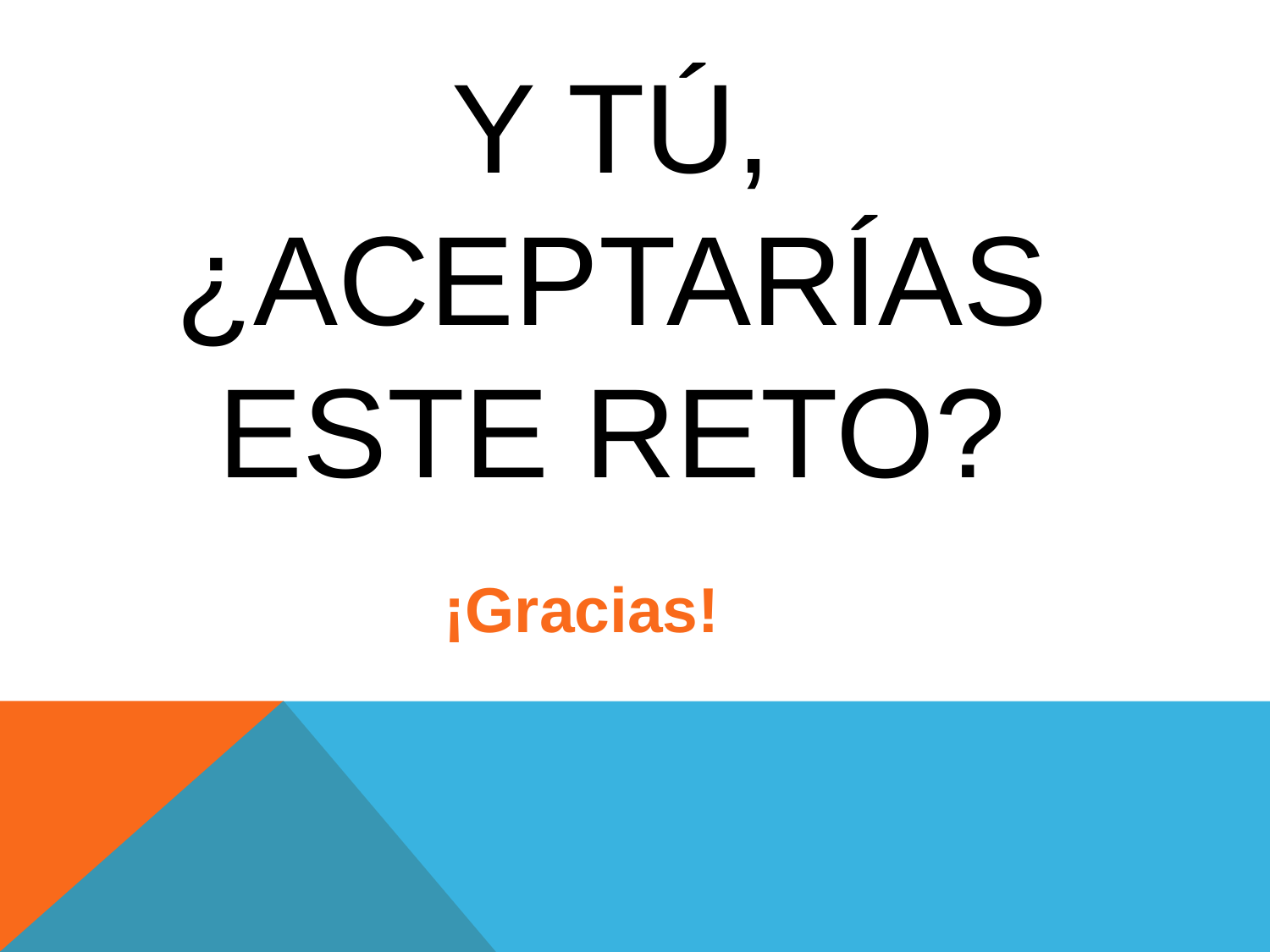

# Y tú, ¿Aceptarías este reto?
¡Gracias!